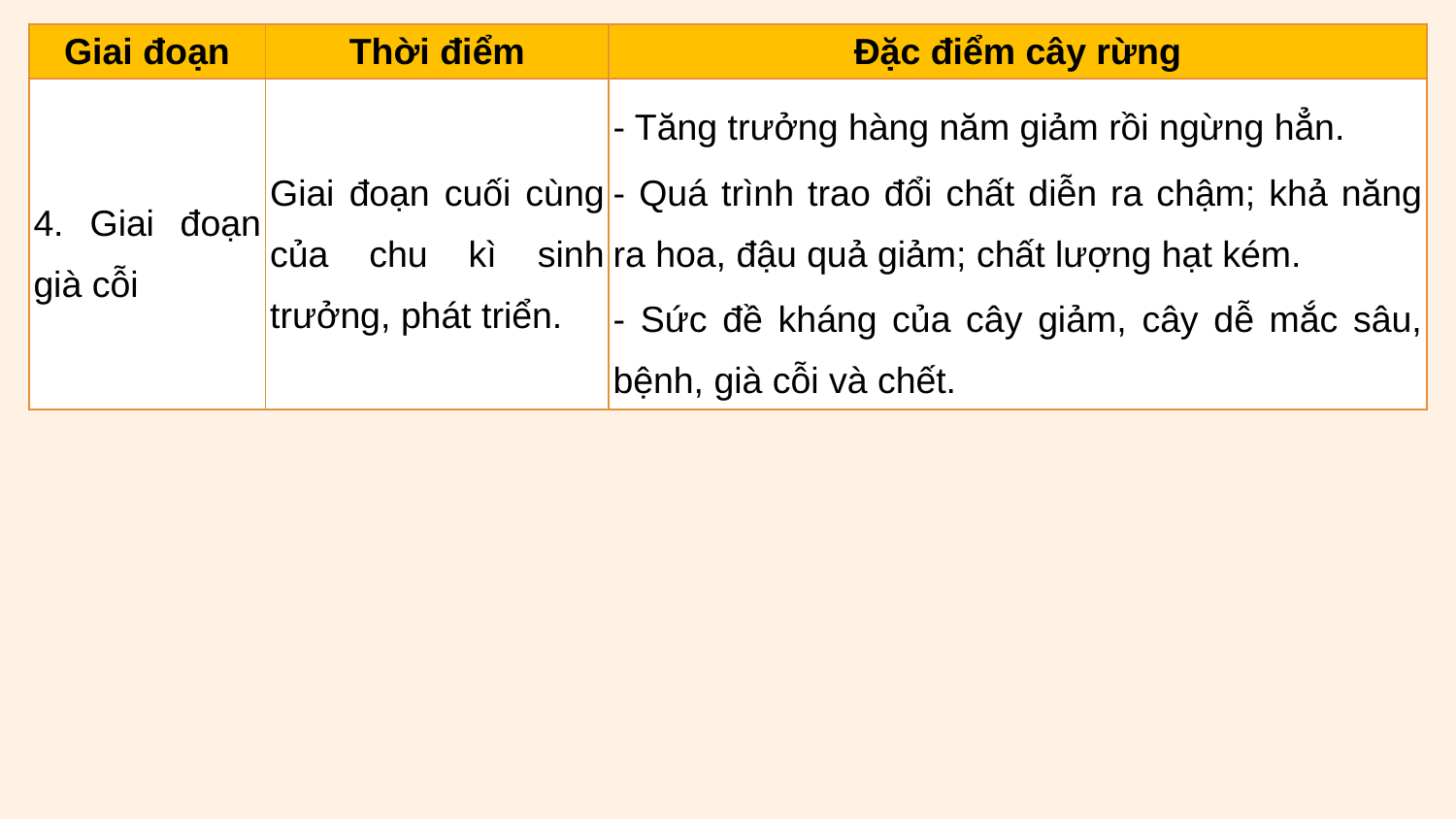

| Giai đoạn | Thời điểm | Đặc điểm cây rừng |
| --- | --- | --- |
| 4. Giai đoạn già cỗi | Giai đoạn cuối cùng của chu kì sinh trưởng, phát triển. | - Tăng trưởng hàng năm giảm rồi ngừng hẳn. - Quá trình trao đổi chất diễn ra chậm; khả năng ra hoa, đậu quả giảm; chất lượng hạt kém. - Sức đề kháng của cây giảm, cây dễ mắc sâu, bệnh, già cỗi và chết. |